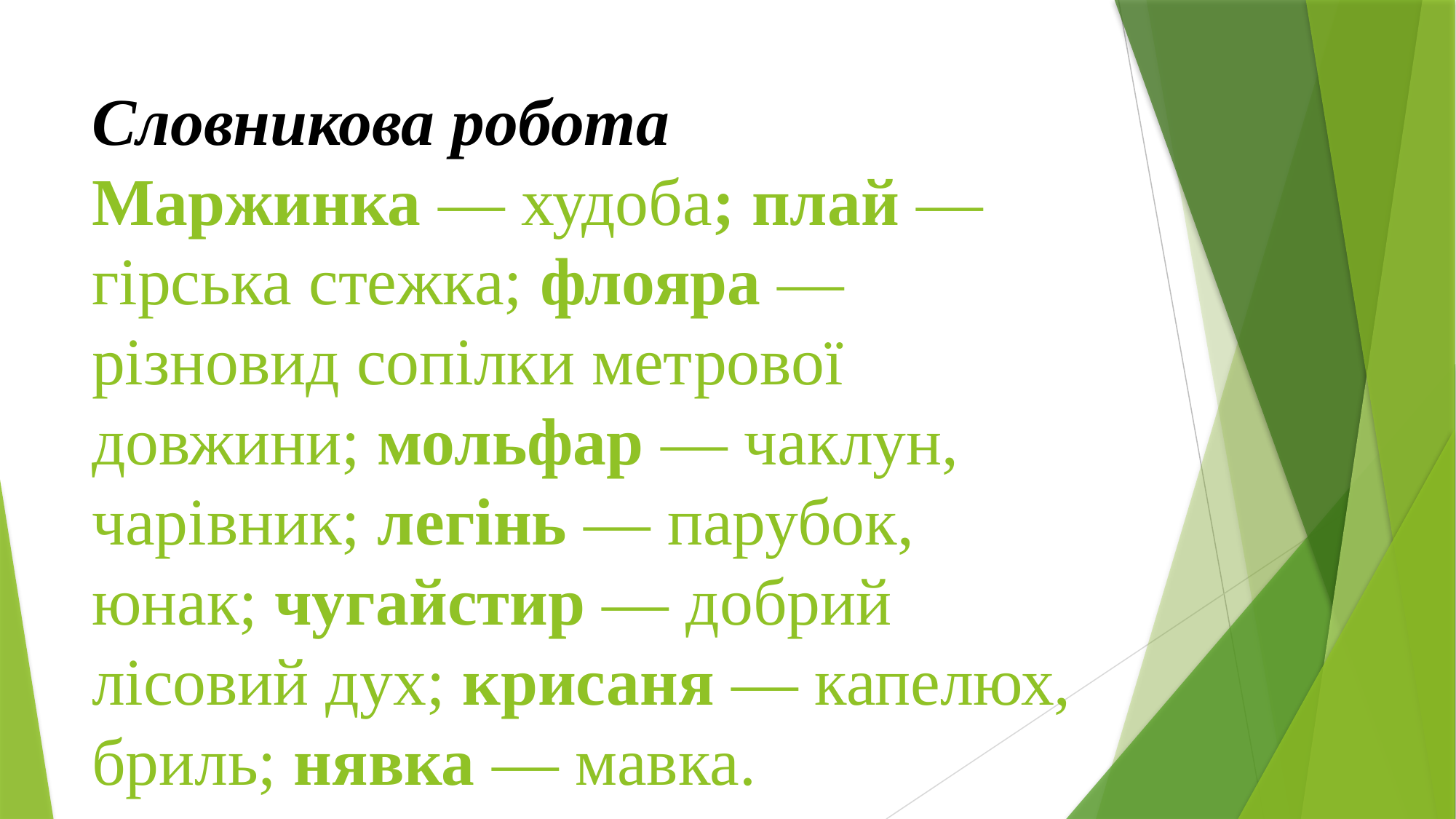

# Словникова робота Маржинка — худоба; плай — гірська стежка; флояра — різновид сопілки метрової довжини; мольфар — чаклун, чарівник; легінь — парубок, юнак; чугайстир — добрий лісовий дух; крисаня — капелюх, бриль; нявка — мавка.